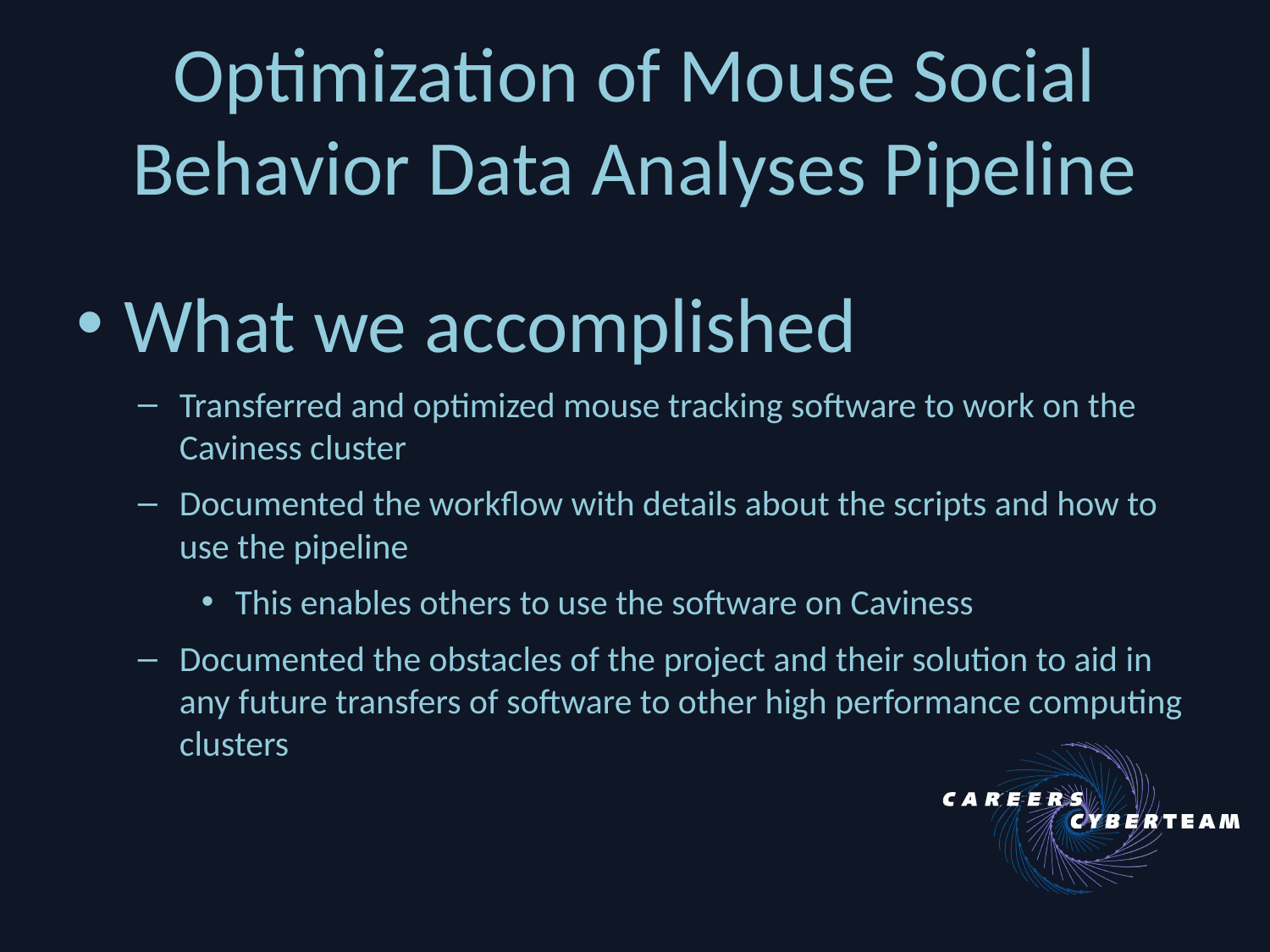

# Optimization of Mouse Social Behavior Data Analyses Pipeline
What we accomplished
Transferred and optimized mouse tracking software to work on the Caviness cluster
Documented the workflow with details about the scripts and how to use the pipeline
This enables others to use the software on Caviness
Documented the obstacles of the project and their solution to aid in any future transfers of software to other high performance computing clusters